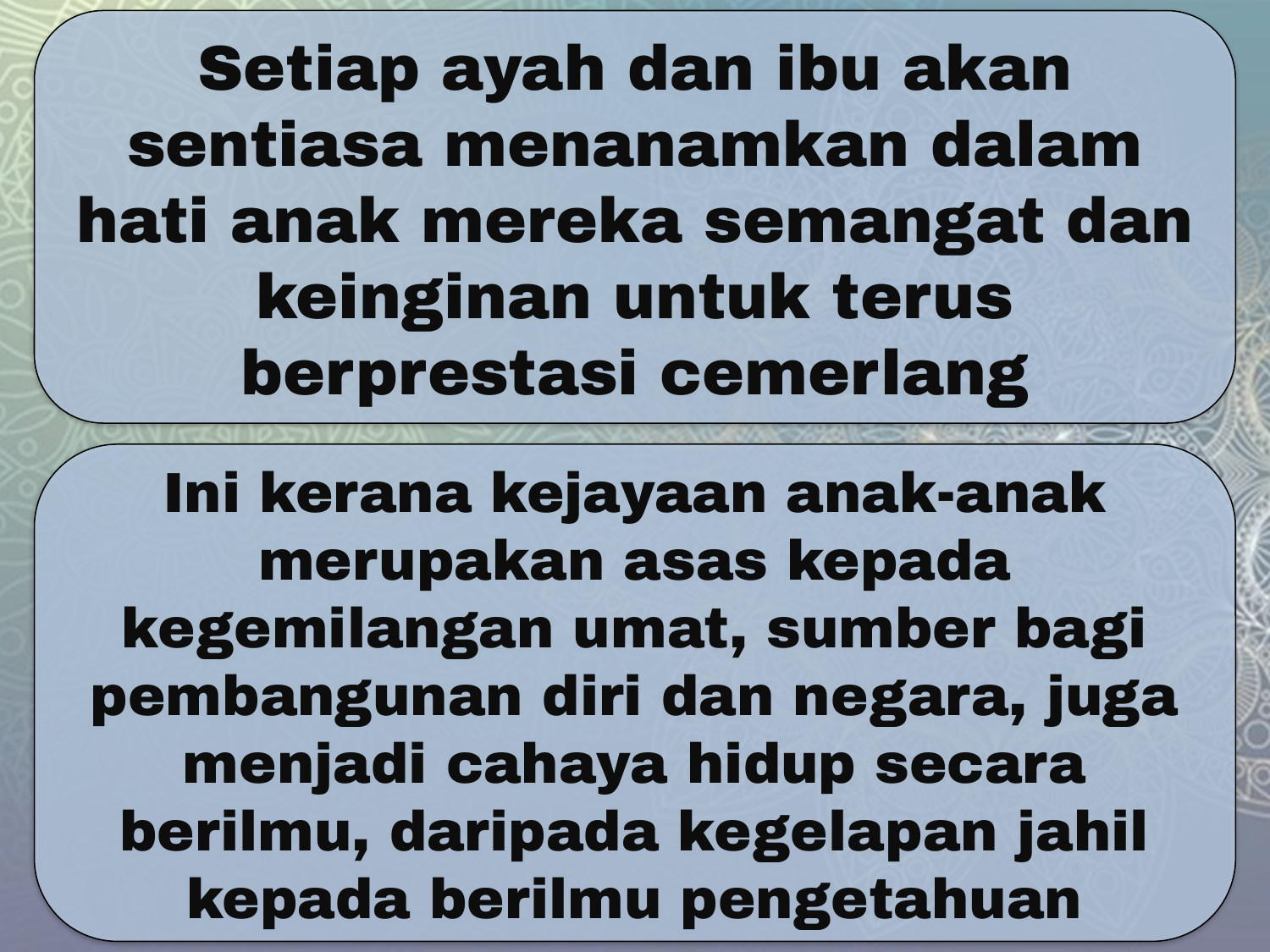

Setiap ayah dan ibu akan sentiasa menanamkan dalam hati anak mereka semangat dan keinginan untuk terus berprestasi cemerlang
Ini kerana kejayaan anak-anak merupakan asas kepada kegemilangan umat, sumber bagi pembangunan diri dan negara, juga menjadi cahaya hidup secara berilmu, daripada kegelapan jahil kepada berilmu pengetahuan